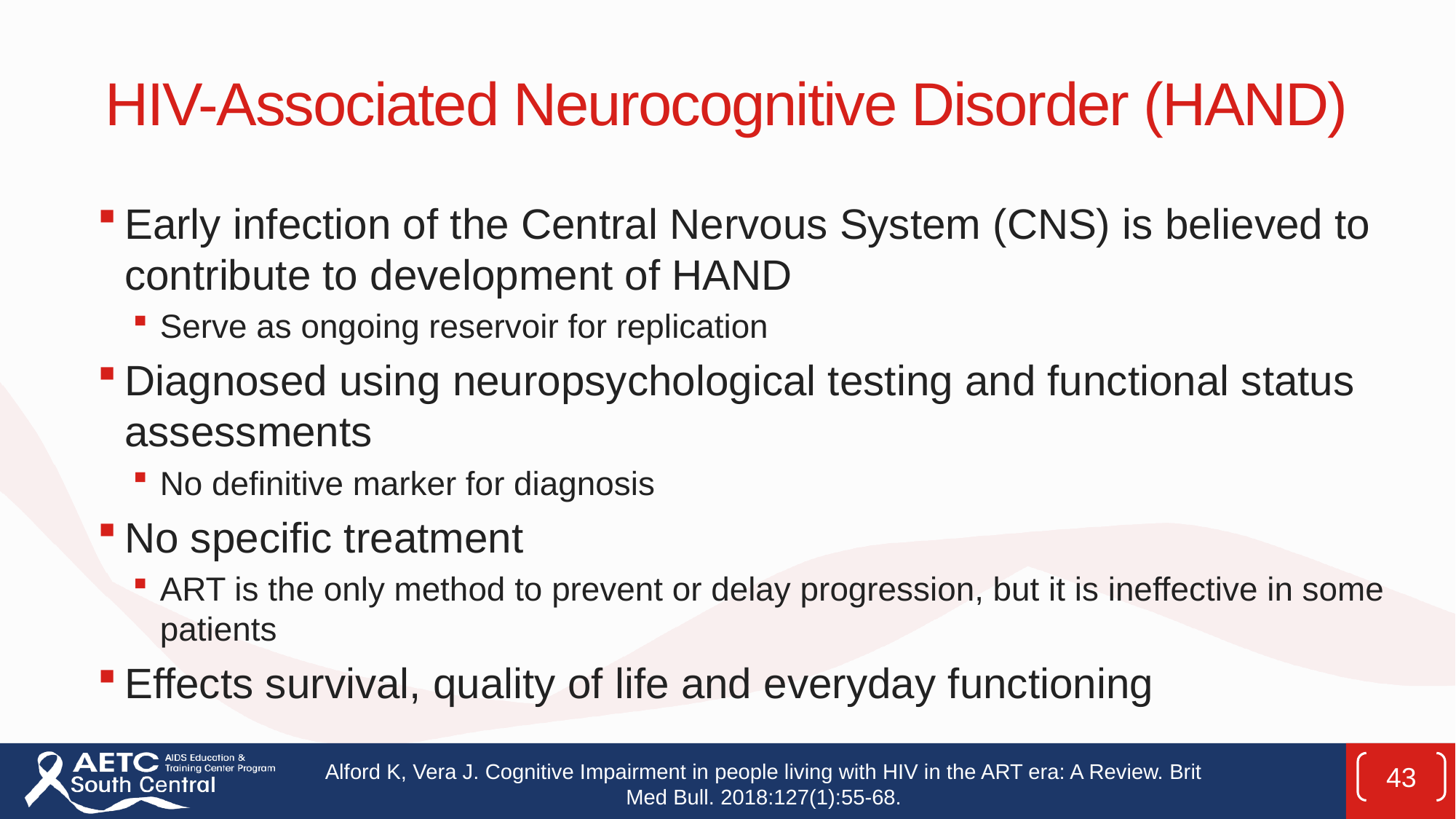

# HIV-Associated Neurocognitive Disorder (HAND)
Early infection of the Central Nervous System (CNS) is believed to contribute to development of HAND
Serve as ongoing reservoir for replication
Diagnosed using neuropsychological testing and functional status assessments
No definitive marker for diagnosis
No specific treatment
ART is the only method to prevent or delay progression, but it is ineffective in some patients
Effects survival, quality of life and everyday functioning
43
Alford K, Vera J. Cognitive Impairment in people living with HIV in the ART era: A Review. Brit Med Bull. 2018:127(1):55-68.